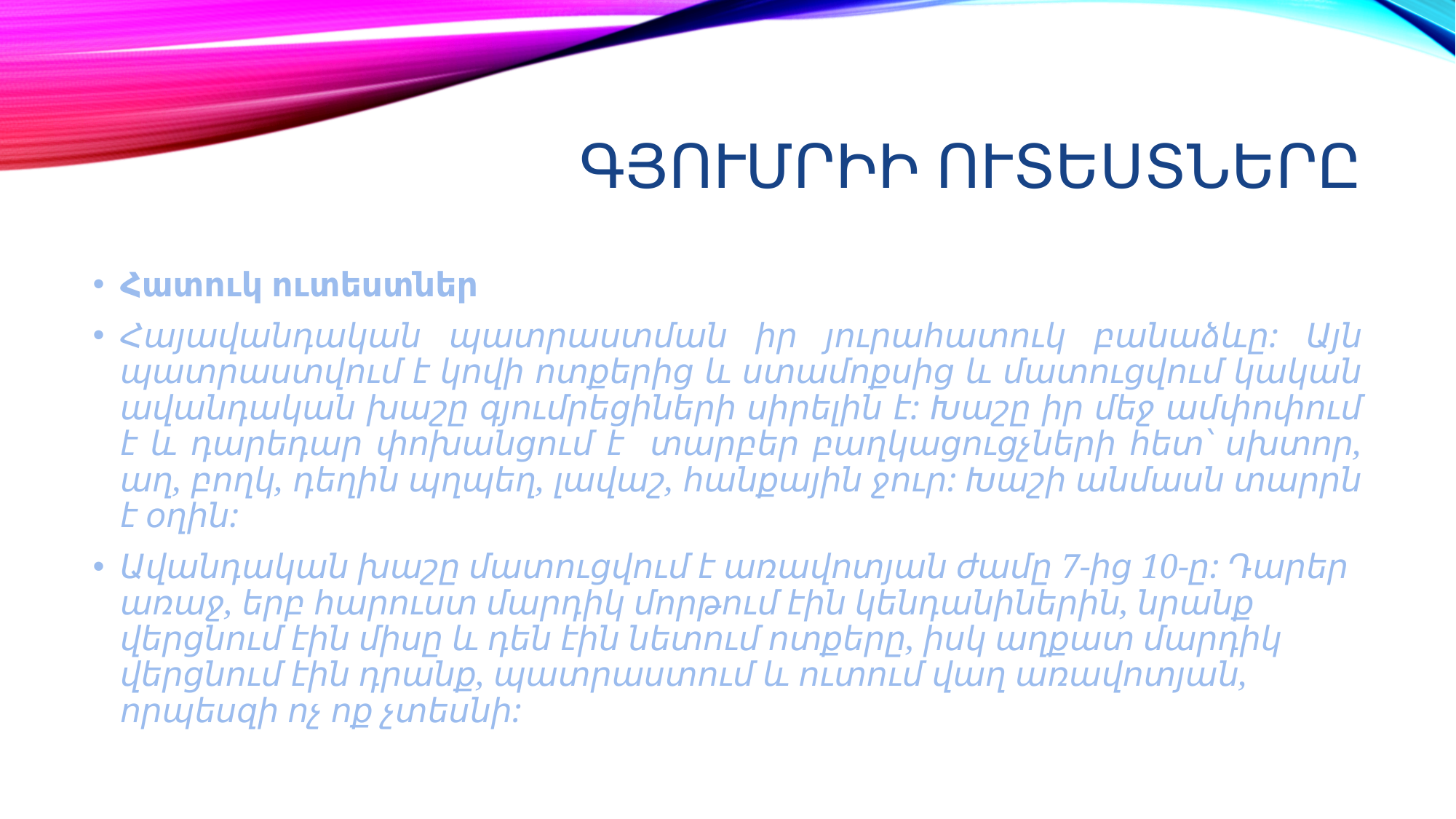

# Գյումրիի ուտեստները
Հատուկ ուտեստներ
Հայավանդական պատրաստման իր յուրահատուկ բանաձևը: Այն պատրաստվում է կովի ոտքերից և ստամոքսից և մատուցվում կական ավանդական խաշը գյումրեցիների սիրելին է: Խաշը իր մեջ ամփոփում է և դարեդար փոխանցում է  տարբեր բաղկացուցչների հետ՝ սխտոր, աղ, բողկ, դեղին պղպեղ, լավաշ, հանքային ջուր: Խաշի անմասն տարրն է օղին:
Ավանդական խաշը մատուցվում է առավոտյան ժամը 7-ից 10-ը: Դարեր առաջ, երբ հարուստ մարդիկ մորթում էին կենդանիներին, նրանք վերցնում էին միսը և դեն էին նետում ոտքերը, իսկ աղքատ մարդիկ վերցնում էին դրանք, պատրաստում և ուտում վաղ առավոտյան, որպեսզի ոչ ոք չտեսնի: